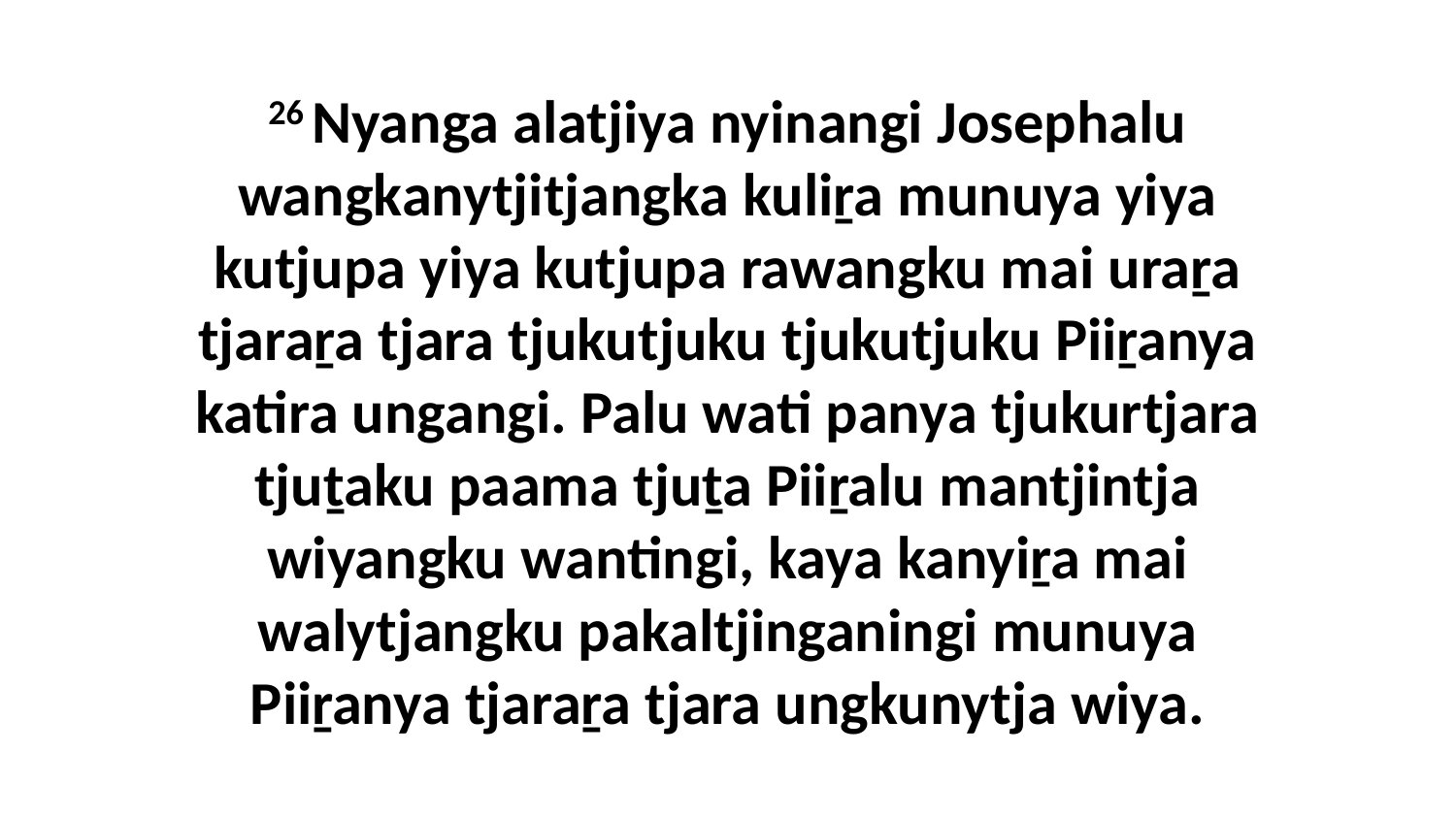

26 Nyanga alatjiya nyinangi Josephalu wangkanytjitjangka kuliṟa munuya yiya kutjupa yiya kutjupa rawangku mai uraṟa tjaraṟa tjara tjukutjuku tjukutjuku Piiṟanya katira ungangi. Palu wati panya tjukurtjara tjuṯaku paama tjuṯa Piiṟalu mantjintja wiyangku wantingi, kaya kanyiṟa mai walytjangku pakaltjinganingi munuya Piiṟanya tjaraṟa tjara ungkunytja wiya.